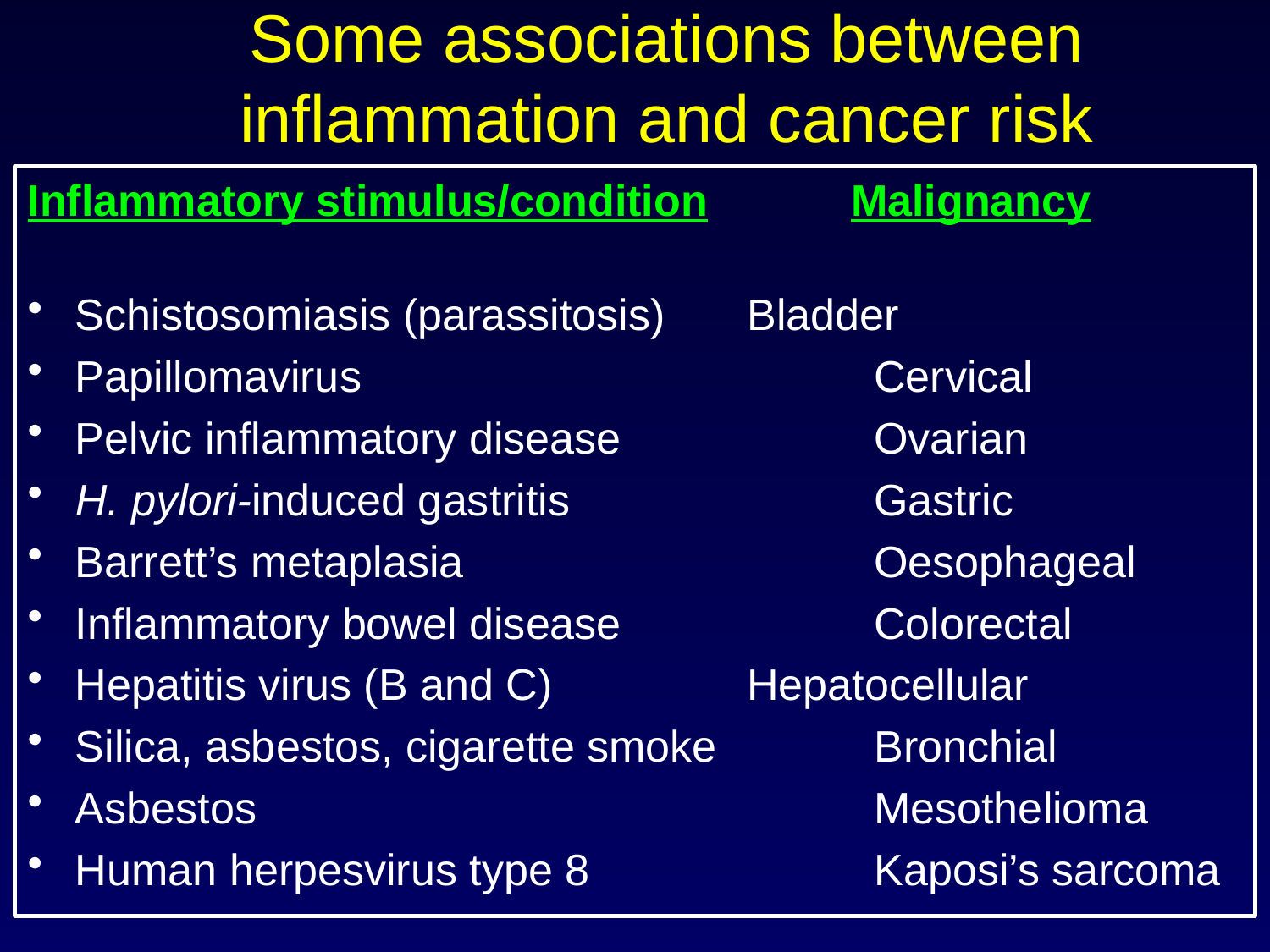

# Some associations between inflammation and cancer risk
Inflammatory stimulus/condition 	     Malignancy

Schistosomiasis (parassitosis) 	   Bladder
Papillomavirus              			   Cervical
Pelvic inflammatory disease 		   Ovarian
H. pylori-induced gastritis       		   Gastric
Barrett’s metaplasia			   Oesophageal
Inflammatory bowel disease		   Colorectal
Hepatitis virus (B and C)		   Hepatocellular
Silica, asbestos, cigarette smoke	   Bronchial
Asbestos					   Mesothelioma
Human herpesvirus type 8		   Kaposi’s sarcoma